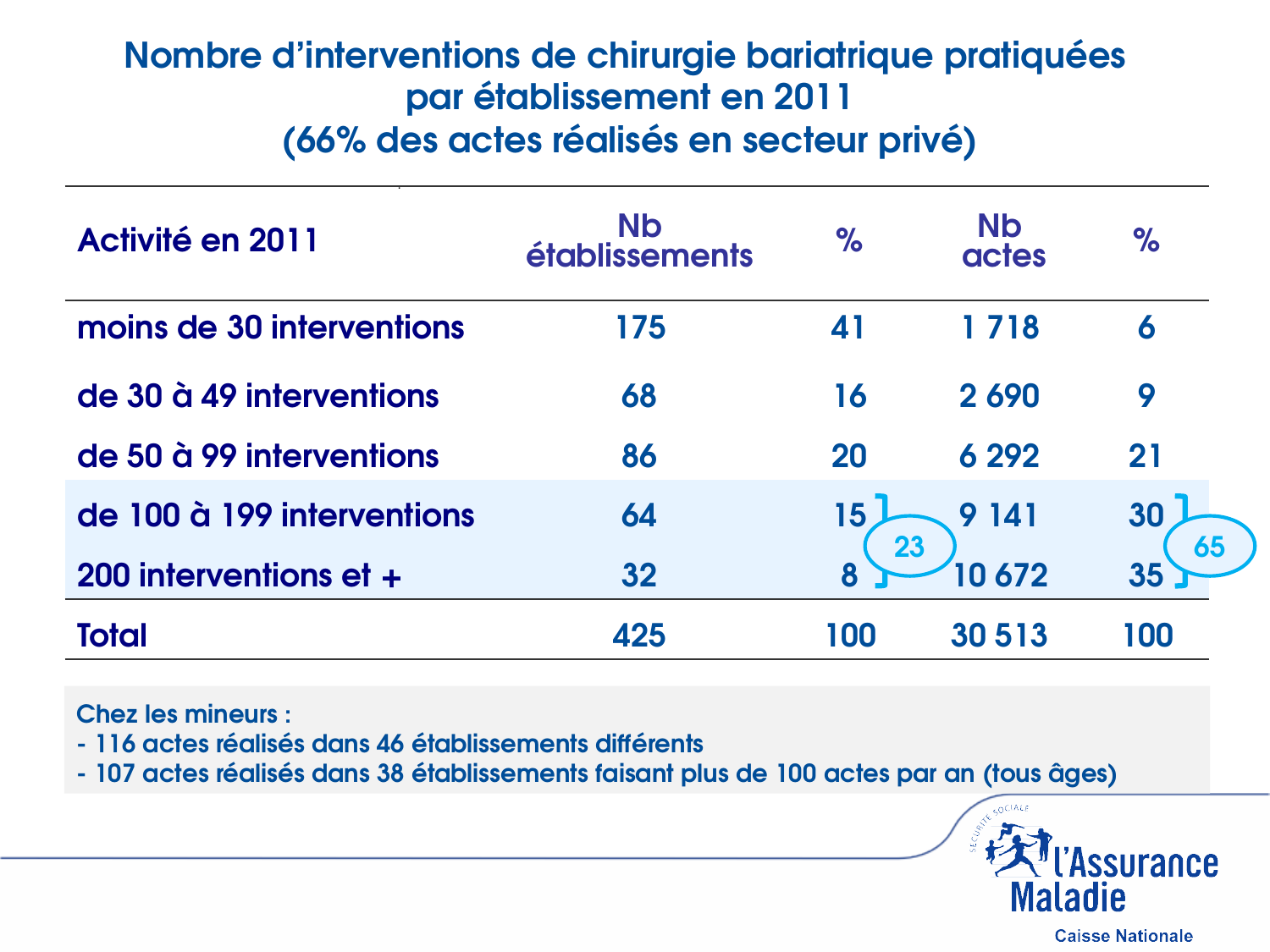

Nombre d’interventions de chirurgie bariatrique pratiquées
par établissement en 2011
(66% des actes réalisés en secteur privé)
| Activité en 2011 | Nb établissements | % | Nb actes | % |
| --- | --- | --- | --- | --- |
| moins de 30 interventions | 175 | 41 | 1 718 | 6 |
| de 30 à 49 interventions | 68 | 16 | 2 690 | 9 |
| de 50 à 99 interventions | 86 | 20 | 6 292 | 21 |
| de 100 à 199 interventions | 64 | 15 | 9 141 | 30 |
| 200 interventions et + | 32 | 8 | 10 672 | 35 |
| Total | 425 | 100 | 30 513 | 100 |

23
65
Chez les mineurs :
- 116 actes réalisés dans 46 établissements différents
- 107 actes réalisés dans 38 établissements faisant plus de 100 actes par an (tous âges)